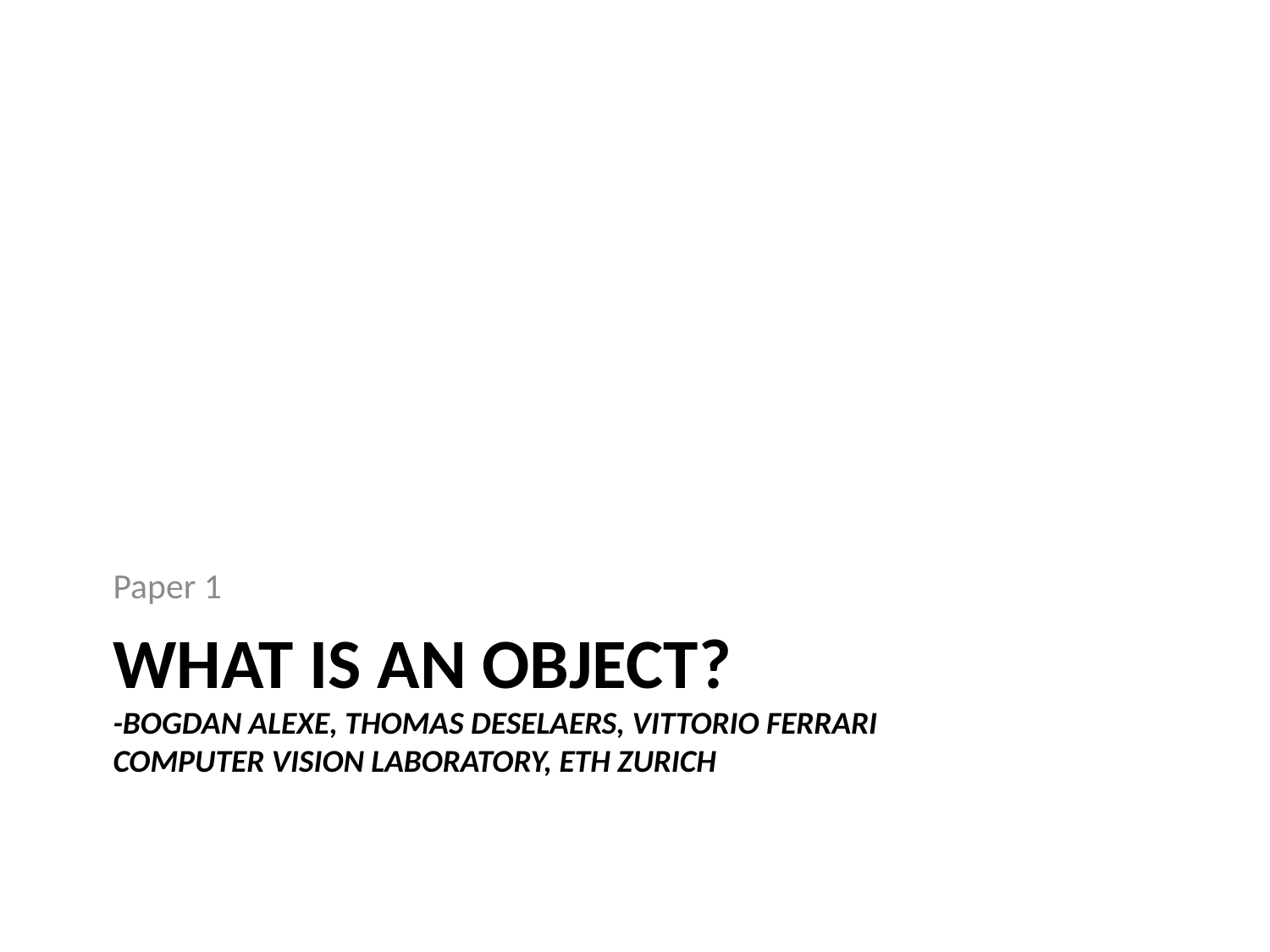

Paper 1
# What is an Object? -Bogdan Alexe, Thomas Deselaers, Vittorio Ferrari Computer Vision Laboratory, ETH Zurich